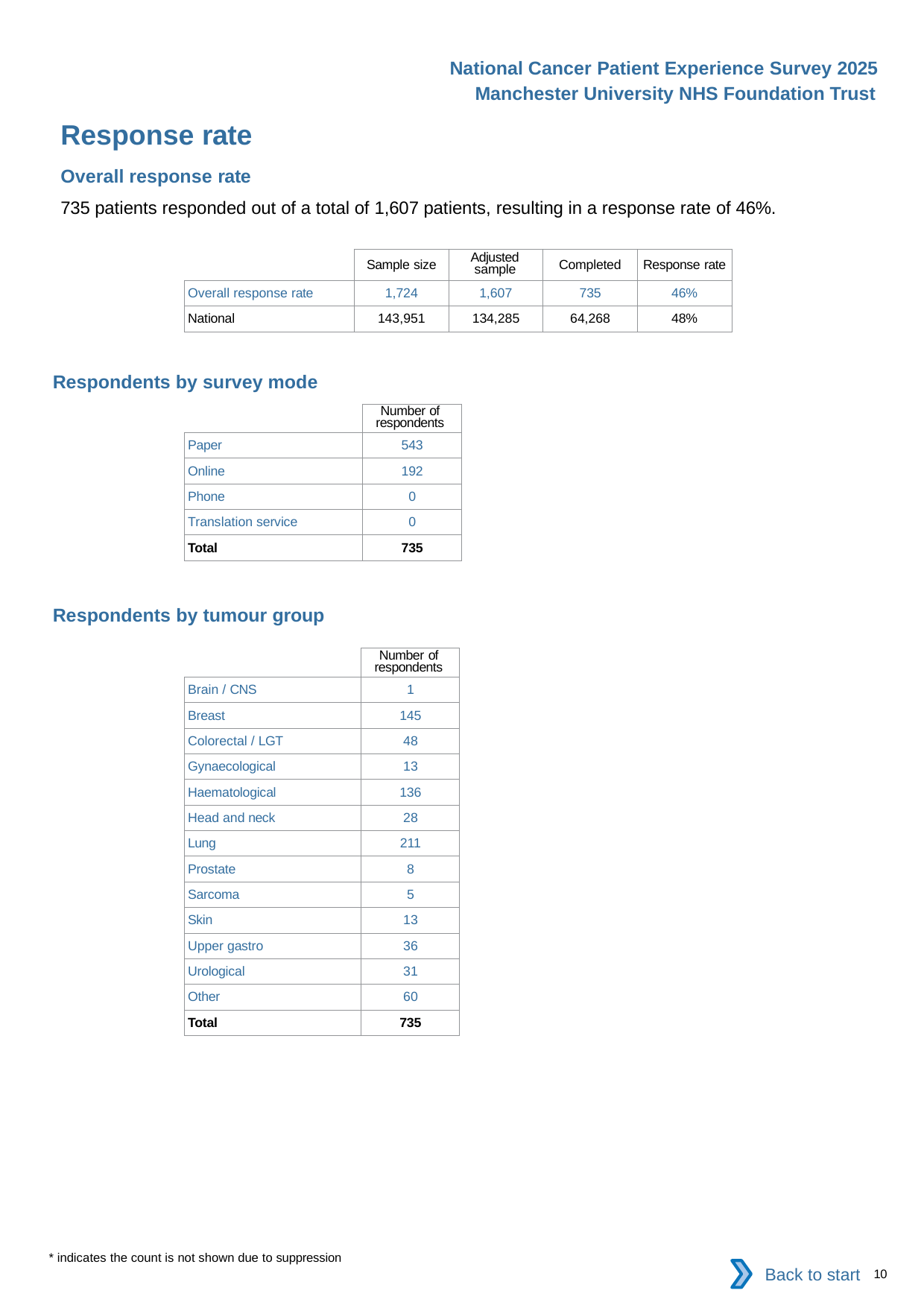

National Cancer Patient Experience Survey 2025
Manchester University NHS Foundation Trust
Response rate
Overall response rate
735 patients responded out of a total of 1,607 patients, resulting in a response rate of 46%.
|  | Sample size | Adjusted sample | Completed | Response rate |
| --- | --- | --- | --- | --- |
| Overall response rate | 1,724 | 1,607 | 735 | 46% |
| National | 143,951 | 134,285 | 64,268 | 48% |
Respondents by survey mode
|  | Number of respondents |
| --- | --- |
| Paper | 543 |
| Online | 192 |
| Phone | 0 |
| Translation service | 0 |
| Total | 735 |
Respondents by tumour group
|  | Number of respondents |
| --- | --- |
| Brain / CNS | 1 |
| Breast | 145 |
| Colorectal / LGT | 48 |
| Gynaecological | 13 |
| Haematological | 136 |
| Head and neck | 28 |
| Lung | 211 |
| Prostate | 8 |
| Sarcoma | 5 |
| Skin | 13 |
| Upper gastro | 36 |
| Urological | 31 |
| Other | 60 |
| Total | 735 |
* indicates the count is not shown due to suppression
Back to start

10